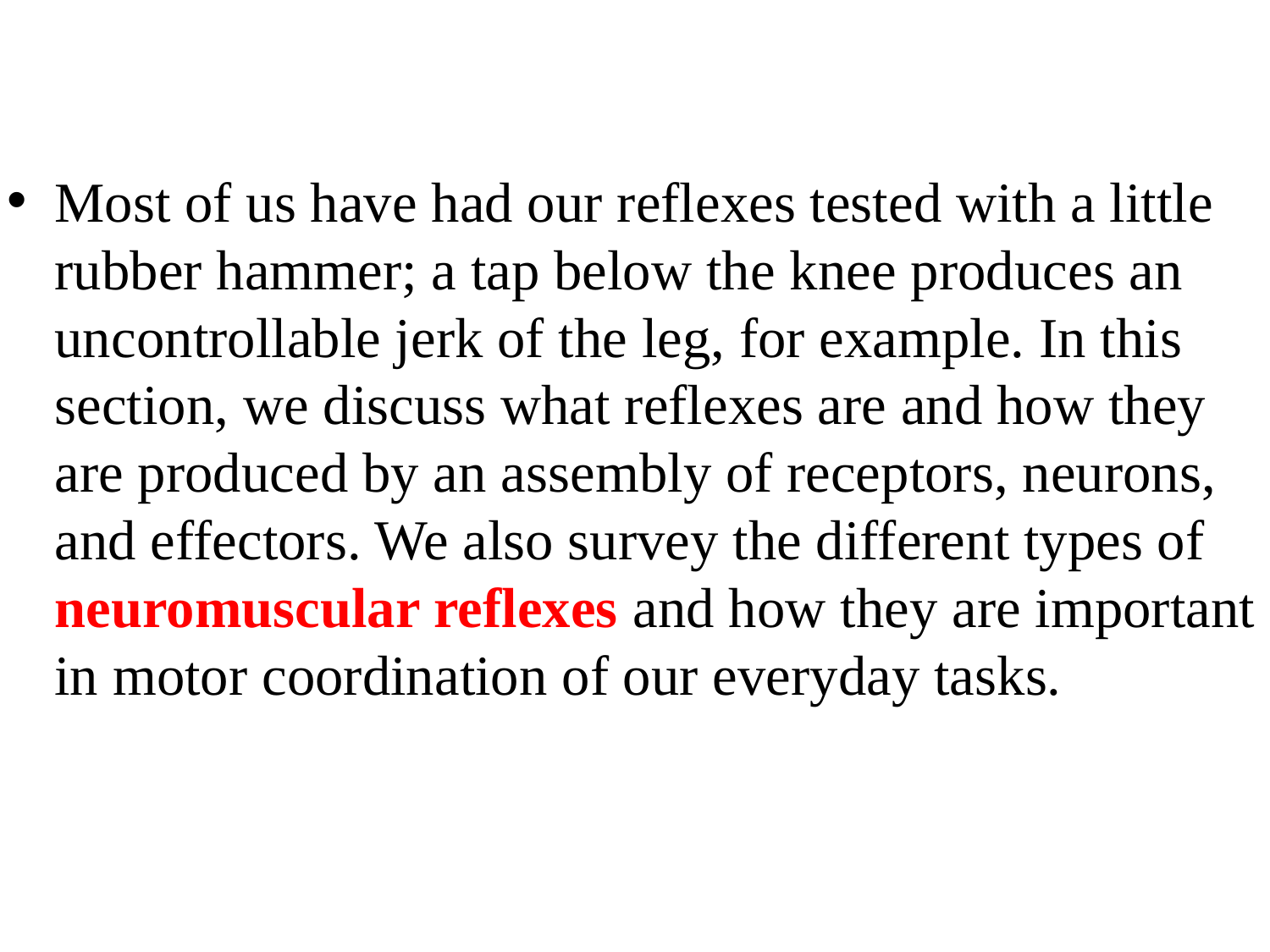

Most of us have had our reflexes tested with a little rubber hammer; a tap below the knee produces an uncontrollable jerk of the leg, for example. In this section, we discuss what reflexes are and how they are produced by an assembly of receptors, neurons, and effectors. We also survey the different types of neuromuscular reflexes and how they are important in motor coordination of our everyday tasks.